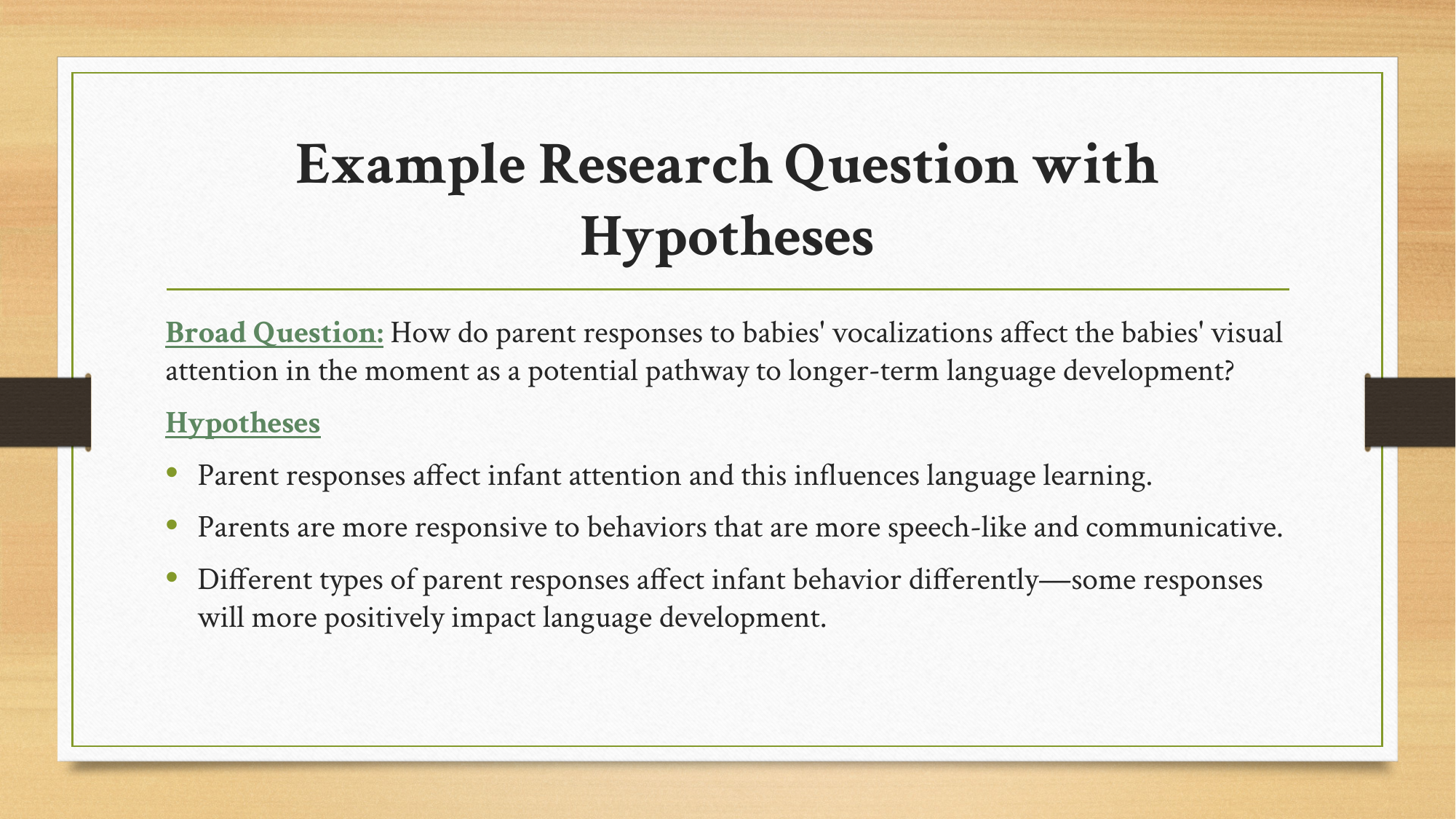

# Example Research Question with Hypotheses
Broad Question: How do parent responses to babies' vocalizations affect the babies' visual attention in the moment as a potential pathway to longer-term language development?
Hypotheses
Parent responses affect infant attention and this influences language learning.
Parents are more responsive to behaviors that are more speech-like and communicative.
Different types of parent responses affect infant behavior differently―some responses will more positively impact language development.